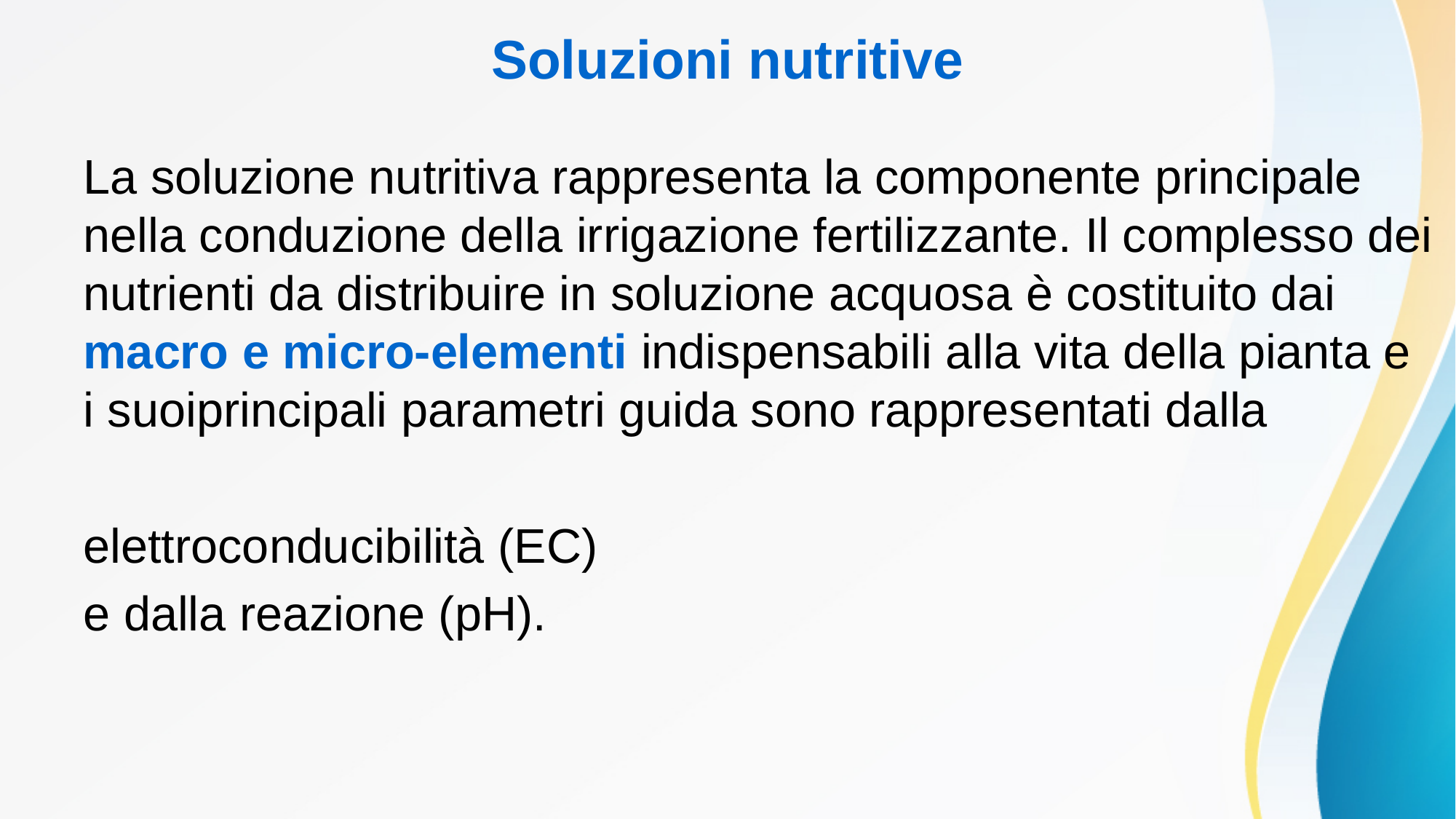

# Soluzioni nutritive
La soluzione nutritiva rappresenta la componente principale nella conduzione della irrigazione fertilizzante. Il complesso dei nutrienti da distribuire in soluzione acquosa è costituito dai macro e micro-elementi indispensabili alla vita della pianta e i suoiprincipali parametri guida sono rappresentati dalla

elettroconducibilità (EC)
e dalla reazione (pH).